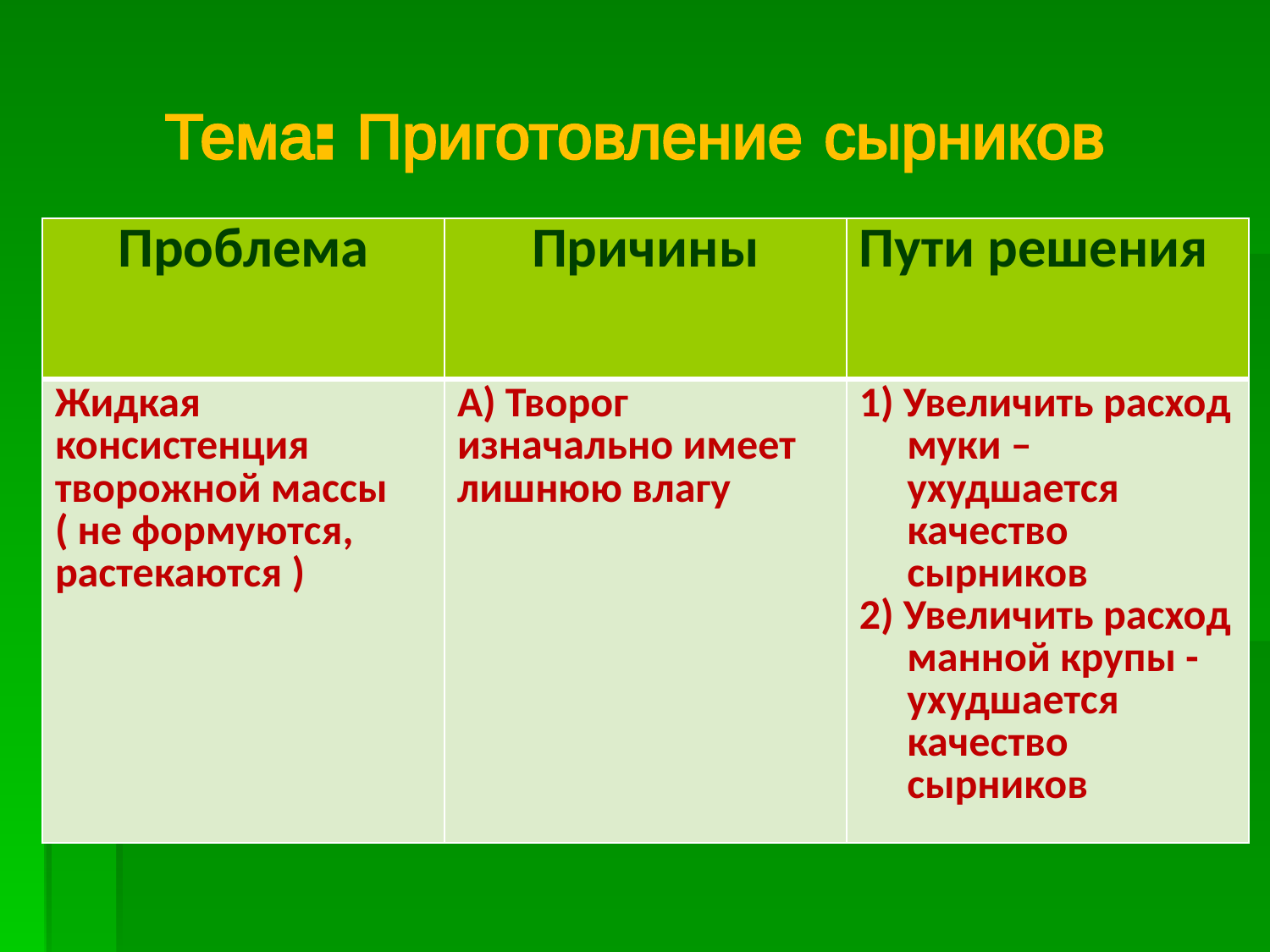

# Тема: Приготовление сырников
| Проблема | Причины | Пути решения |
| --- | --- | --- |
| Жидкая консистенция творожной массы ( не формуются, растекаются ) | А) Творог изначально имеет лишнюю влагу | 1) Увеличить расход муки – ухудшается качество сырников 2) Увеличить расход манной крупы - ухудшается качество сырников |